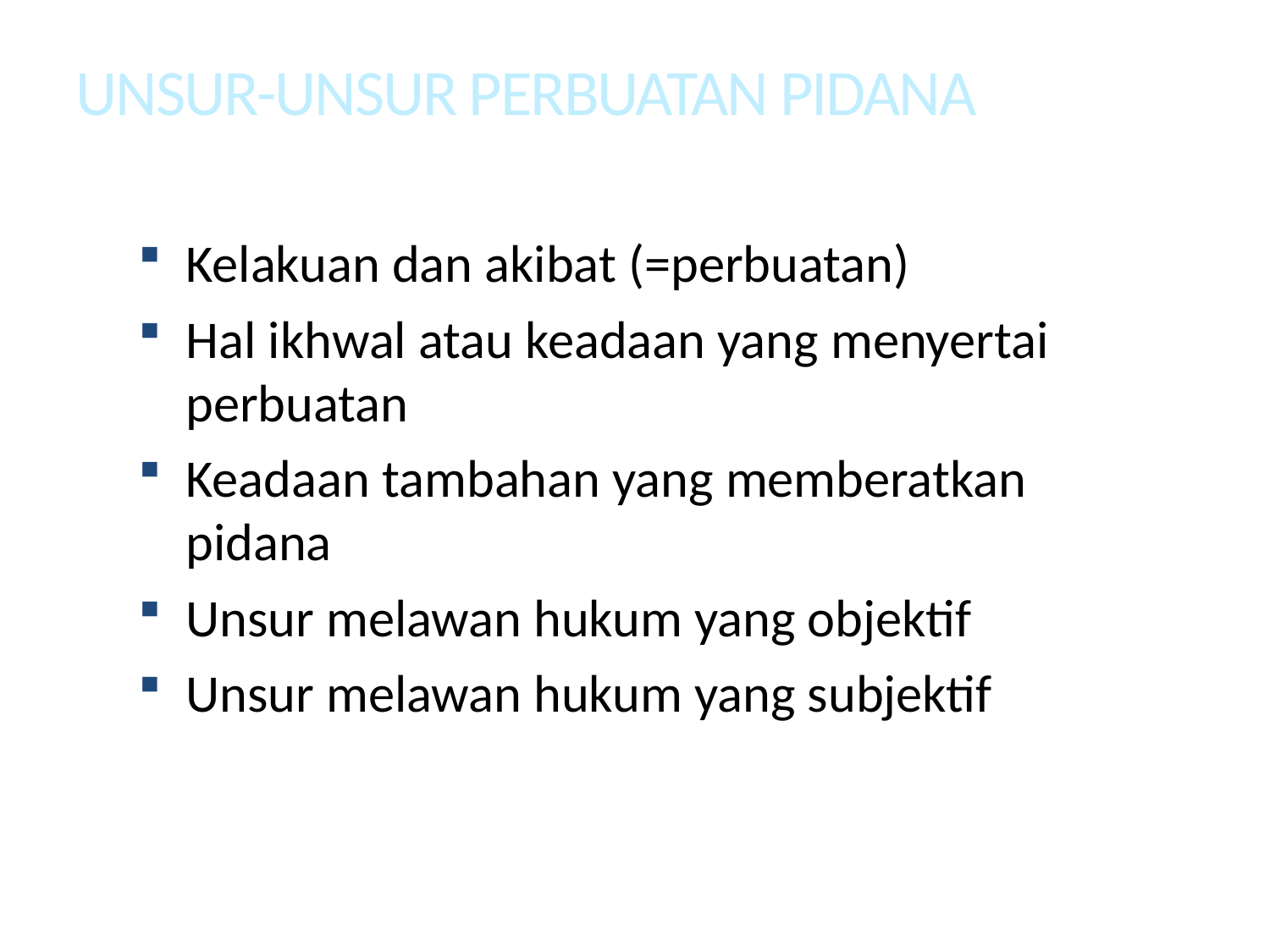

UNSUR-UNSUR PERBUATAN PIDANA
Kelakuan dan akibat (=perbuatan)
Hal ikhwal atau keadaan yang menyertai perbuatan
Keadaan tambahan yang memberatkan pidana
Unsur melawan hukum yang objektif
Unsur melawan hukum yang subjektif